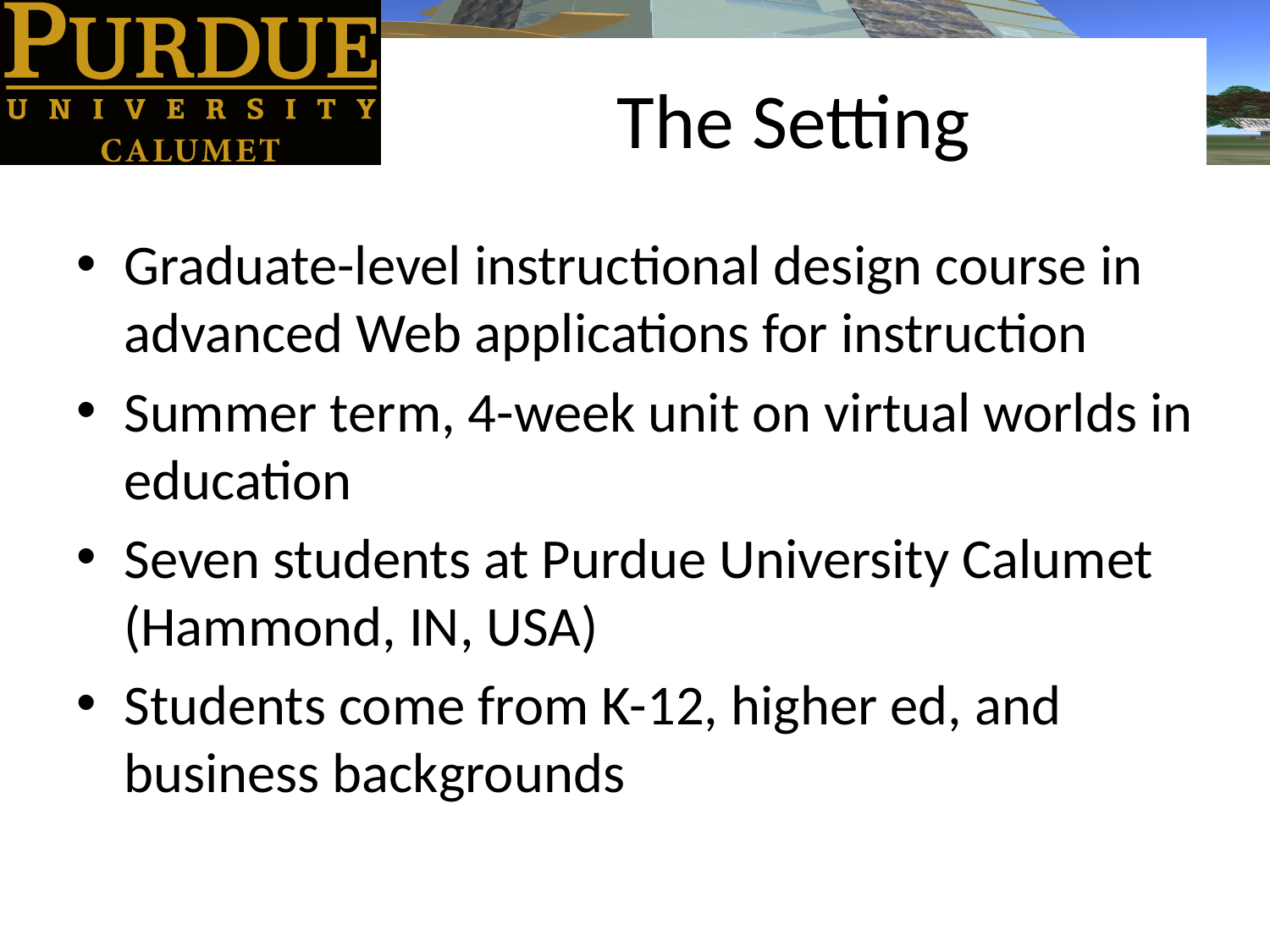

# The Setting
Graduate-level instructional design course in advanced Web applications for instruction
Summer term, 4-week unit on virtual worlds in education
Seven students at Purdue University Calumet (Hammond, IN, USA)
Students come from K-12, higher ed, and business backgrounds